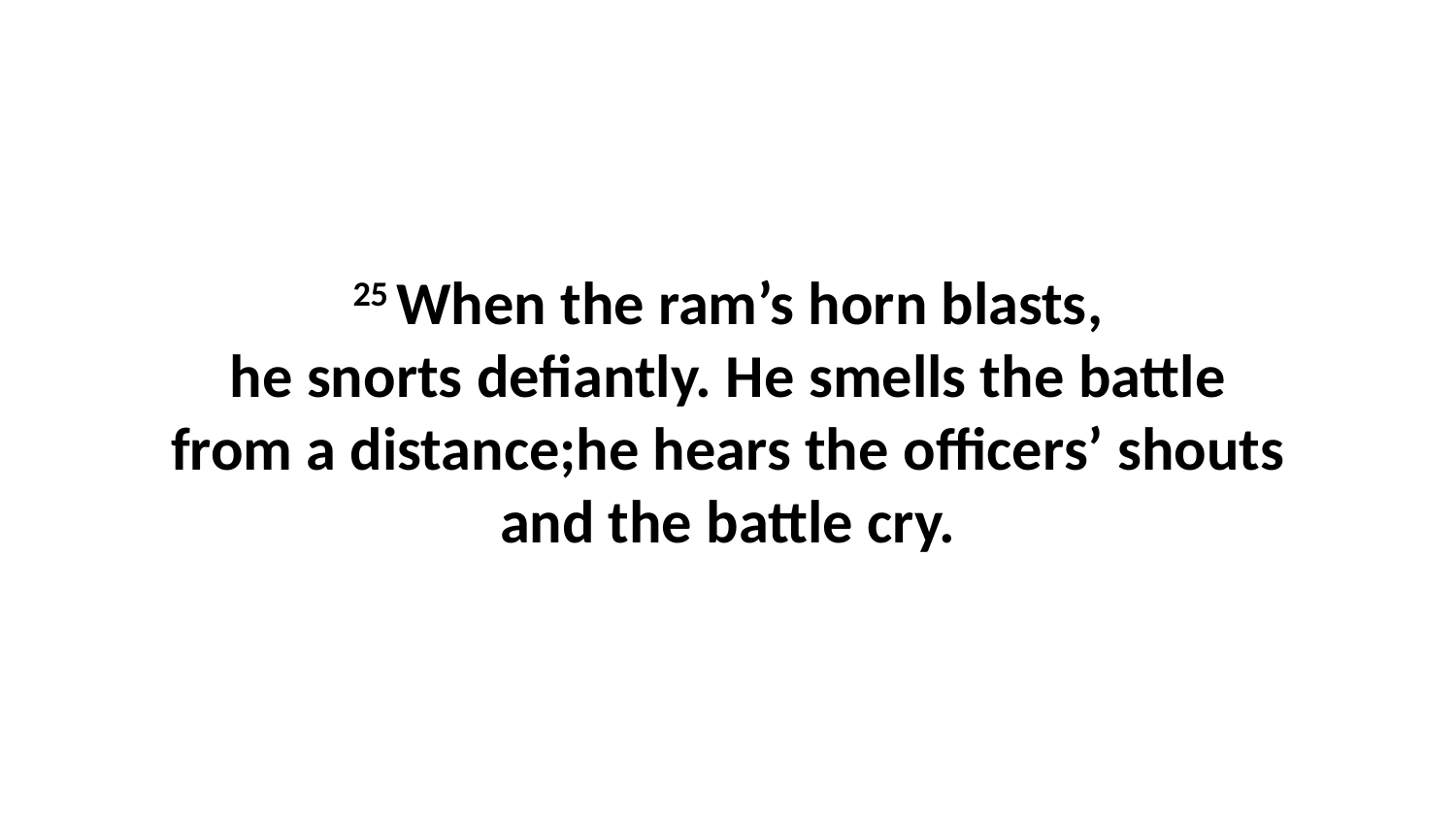

25 When the ram’s horn blasts, he snorts defiantly. He smells the battle from a distance;he hears the officers’ shouts and the battle cry.